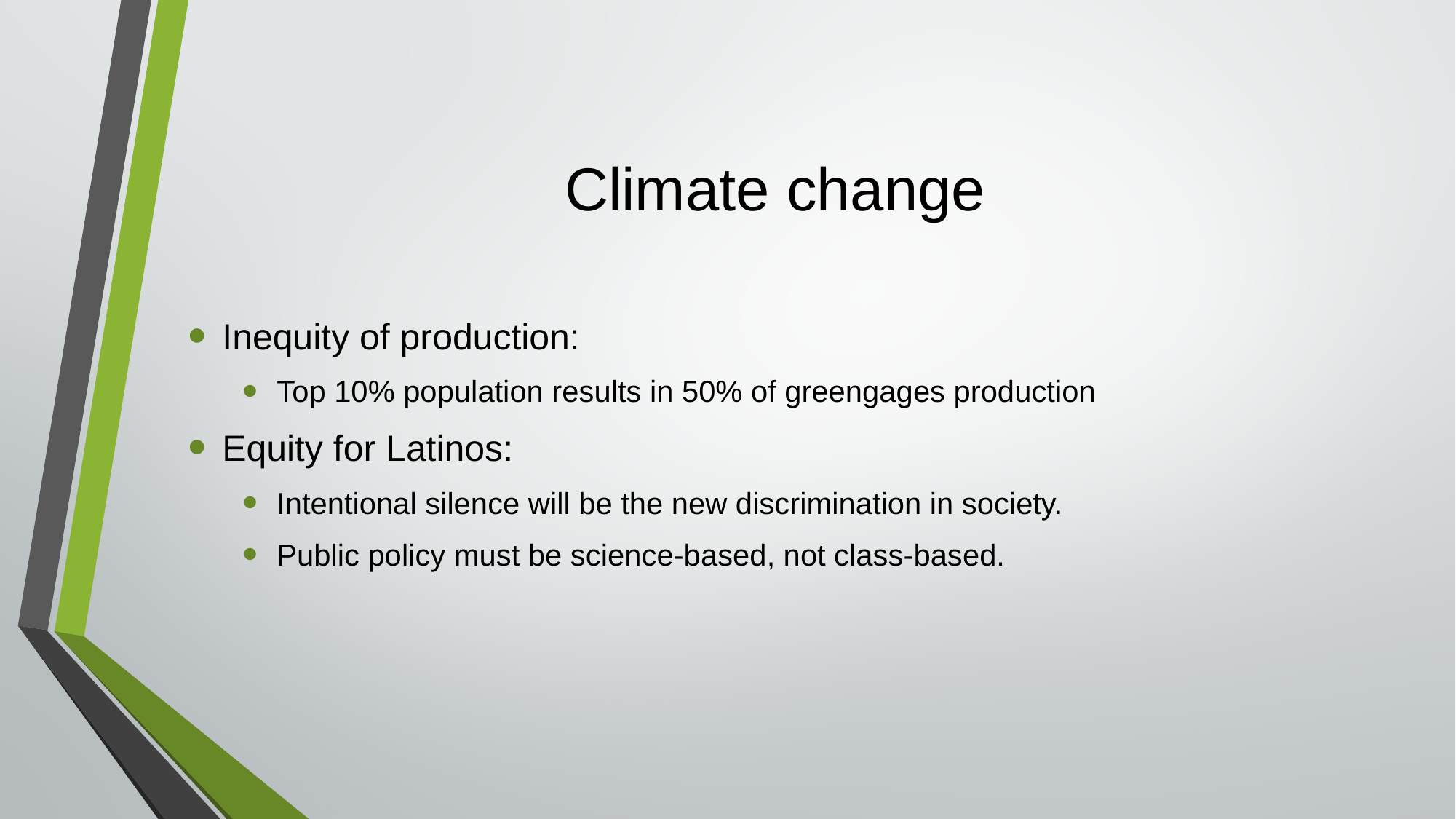

# Climate change
Inequity of production:
Top 10% population results in 50% of greengages production
Equity for Latinos:
Intentional silence will be the new discrimination in society.
Public policy must be science-based, not class-based.